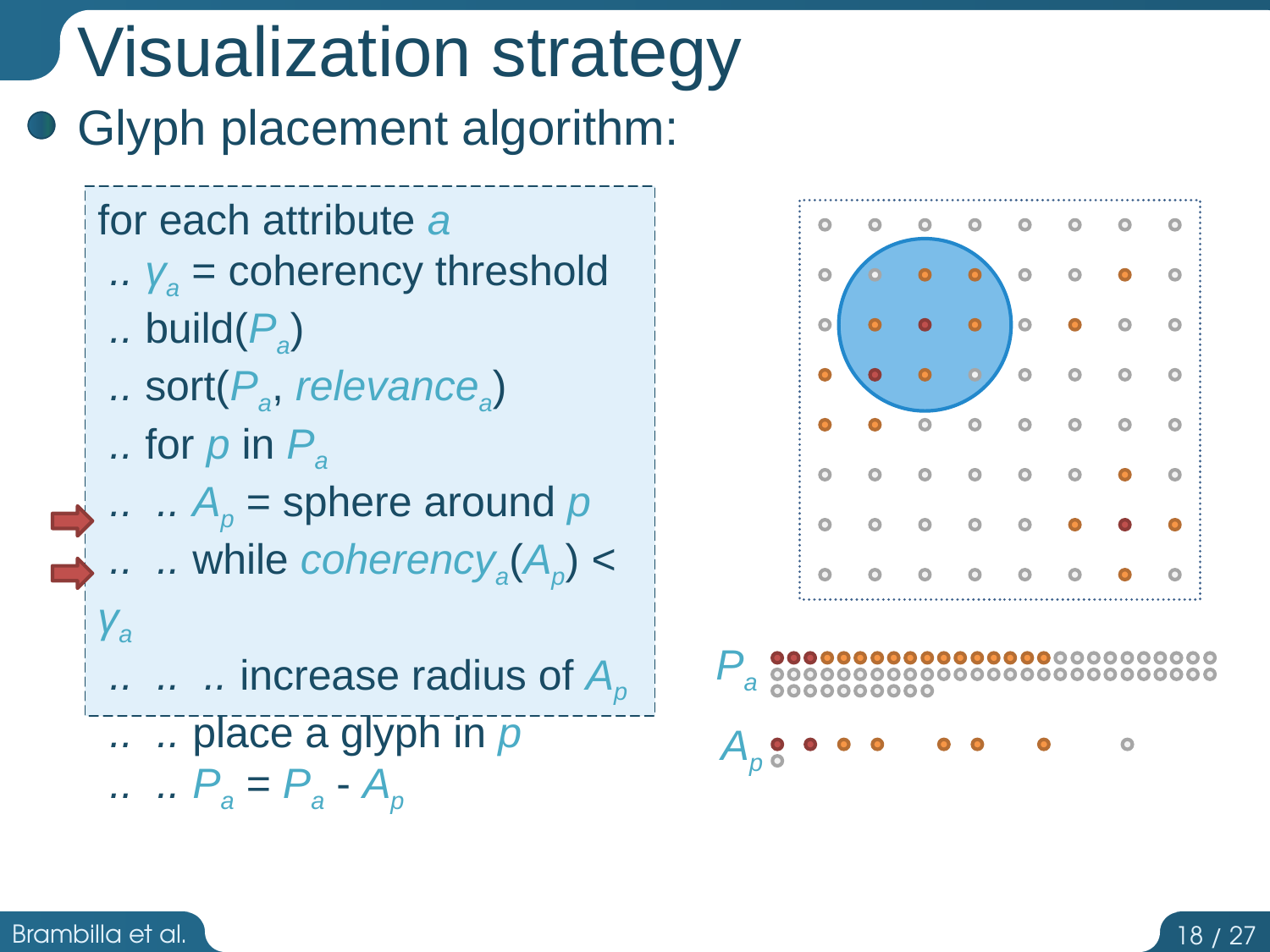

Visualization strategy

Glyph placement algorithm:
for each attribute a
 .. γa = coherency threshold
 .. build(Pa)
 .. sort(Pa, relevancea)
 .. for p in Pa
 ..  .. Ap = sphere around p
 ..  .. while coherencya(Ap) < γa
 ..  ..  .. increase radius of Ap
 ..  .. place a glyph in p
 ..  .. Pa = Pa - Ap

Pa

Ap

Brambilla et al.
18 / 27